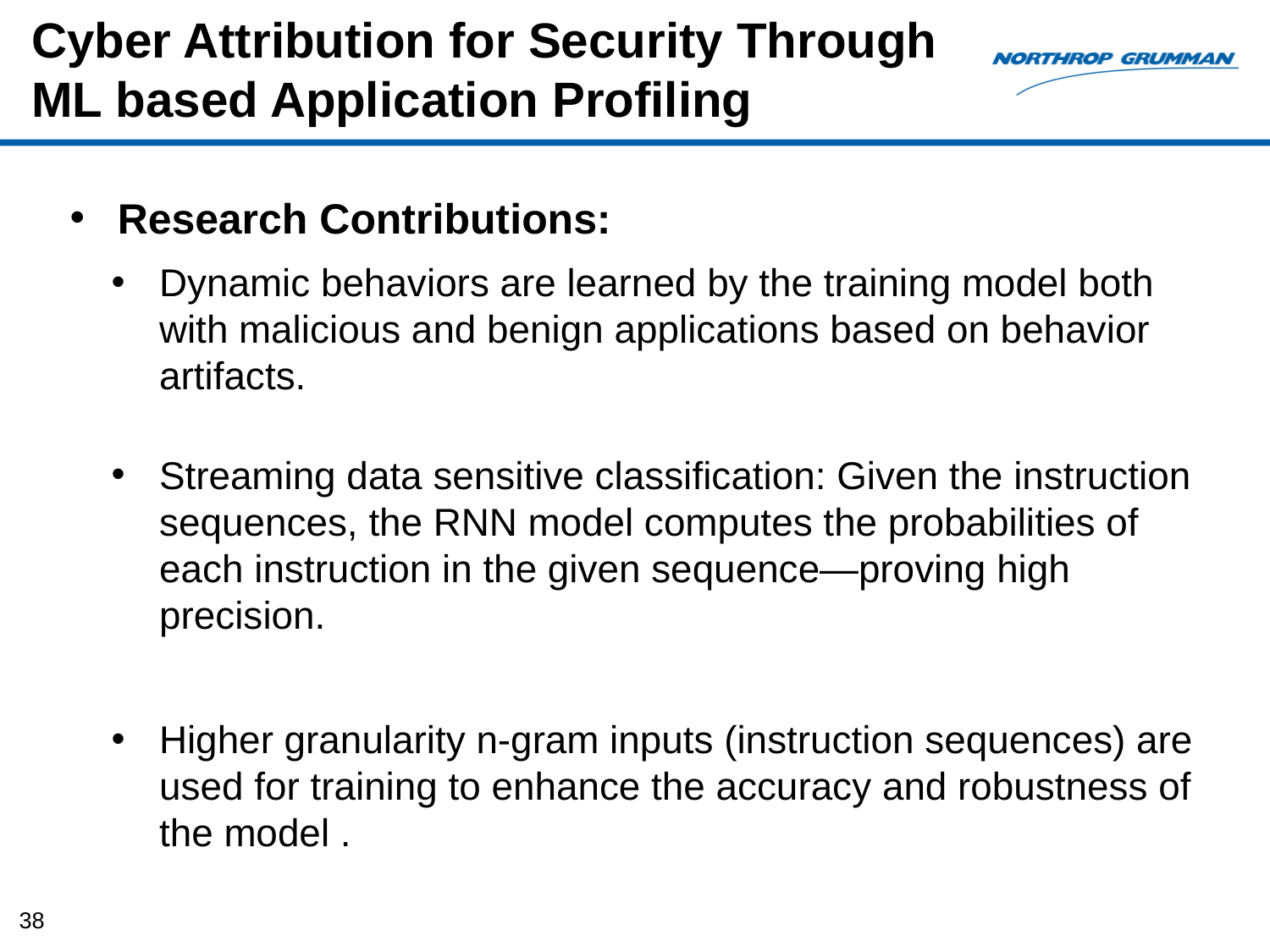

Cyber Attribution for Security Through
ML based Application Profiling

Research Contributions:
Dynamic behaviors are learned by the training model both with malicious and benign applications based on behavior artifacts.

Streaming data sensitive classification: Given the instruction sequences, the RNN model computes the probabilities of each instruction in the given sequence—proving high precision.

Higher granularity n-gram inputs (instruction sequences) are used for training to enhance the accuracy and robustness of the model .

38